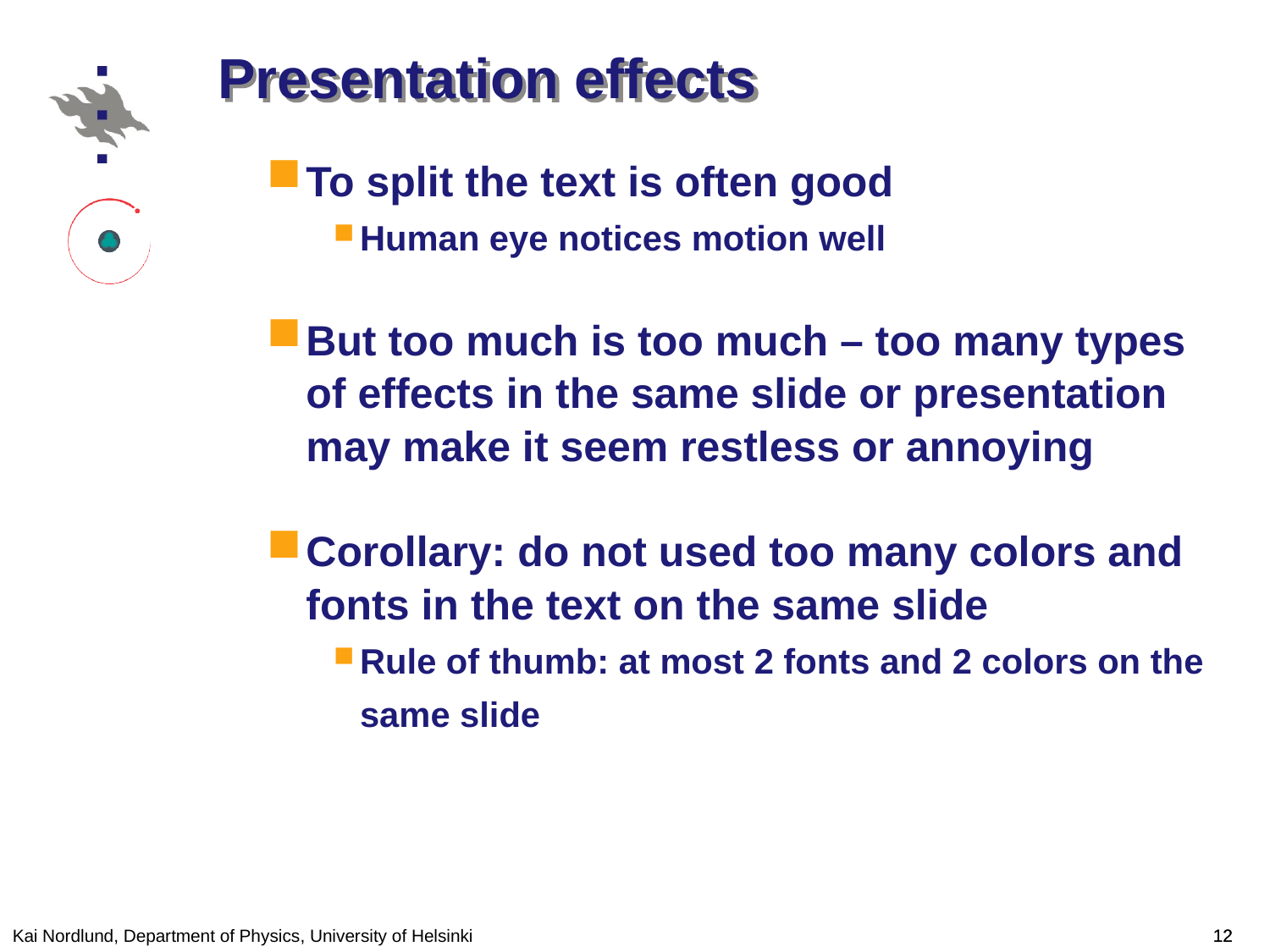

# Presentation effects
To split the text is often good
Human eye notices motion well

But too much is too much – too many types of effects in the same slide or presentation may make it seem restless or annoying

Corollary: do not used too many colors and fonts in the text on the same slide
Rule of thumb: at most 2 fonts and 2 colors on the same slide